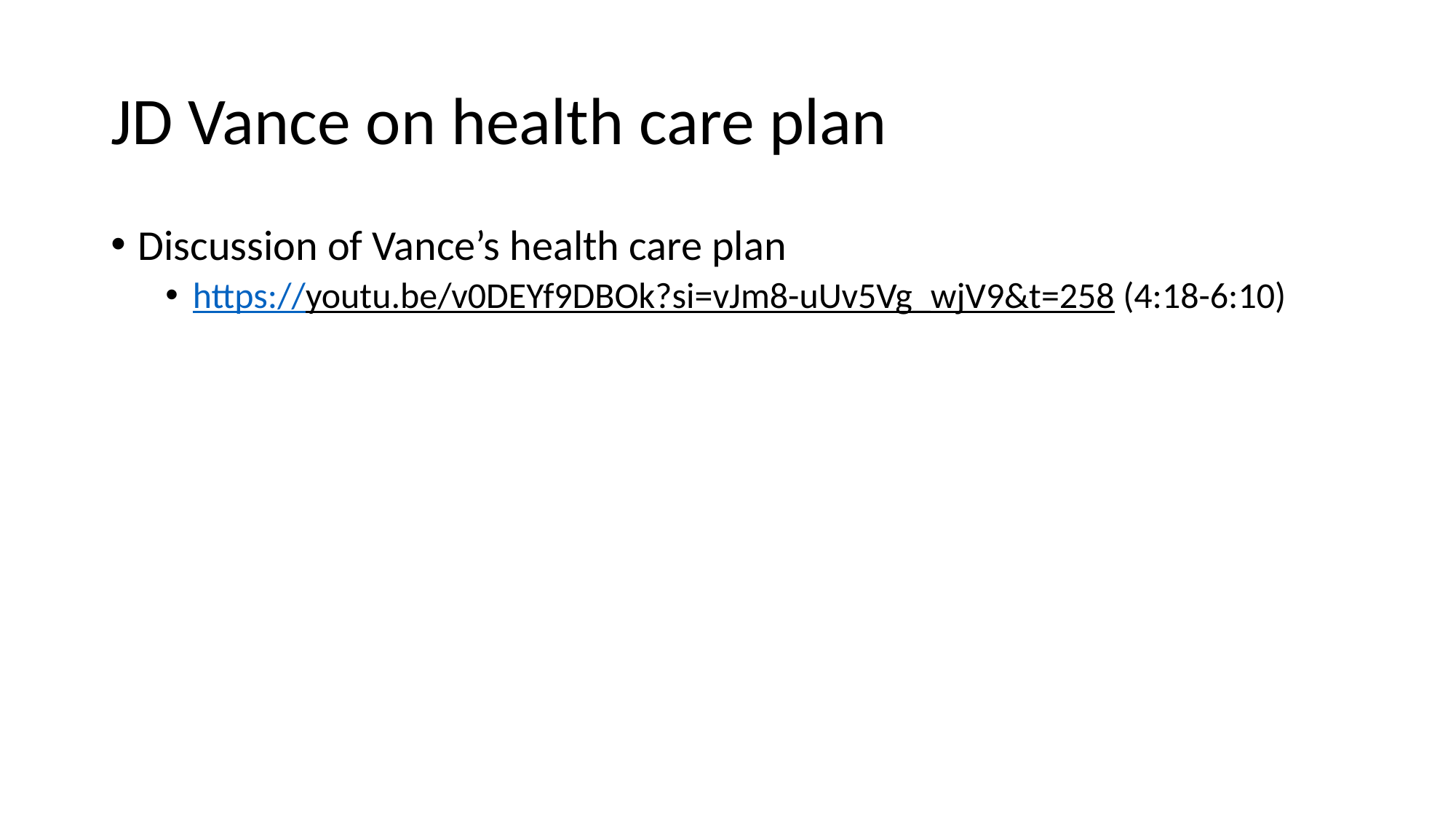

# JD Vance on health care plan
Discussion of Vance’s health care plan
https://youtu.be/v0DEYf9DBOk?si=vJm8-uUv5Vg_wjV9&t=258 (4:18-6:10)